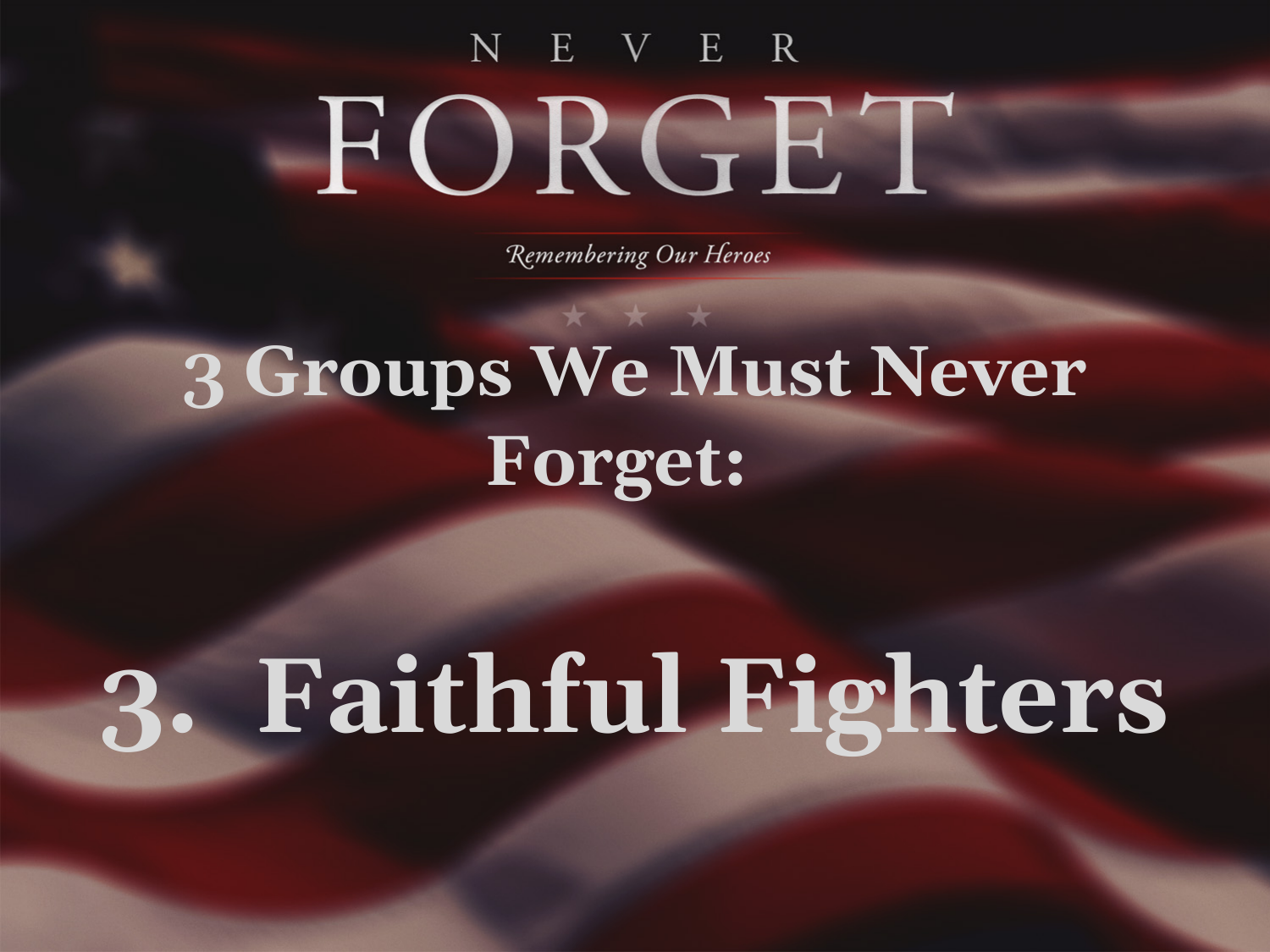

3 Groups We Must Never Forget:

3.  Faithful Fighters